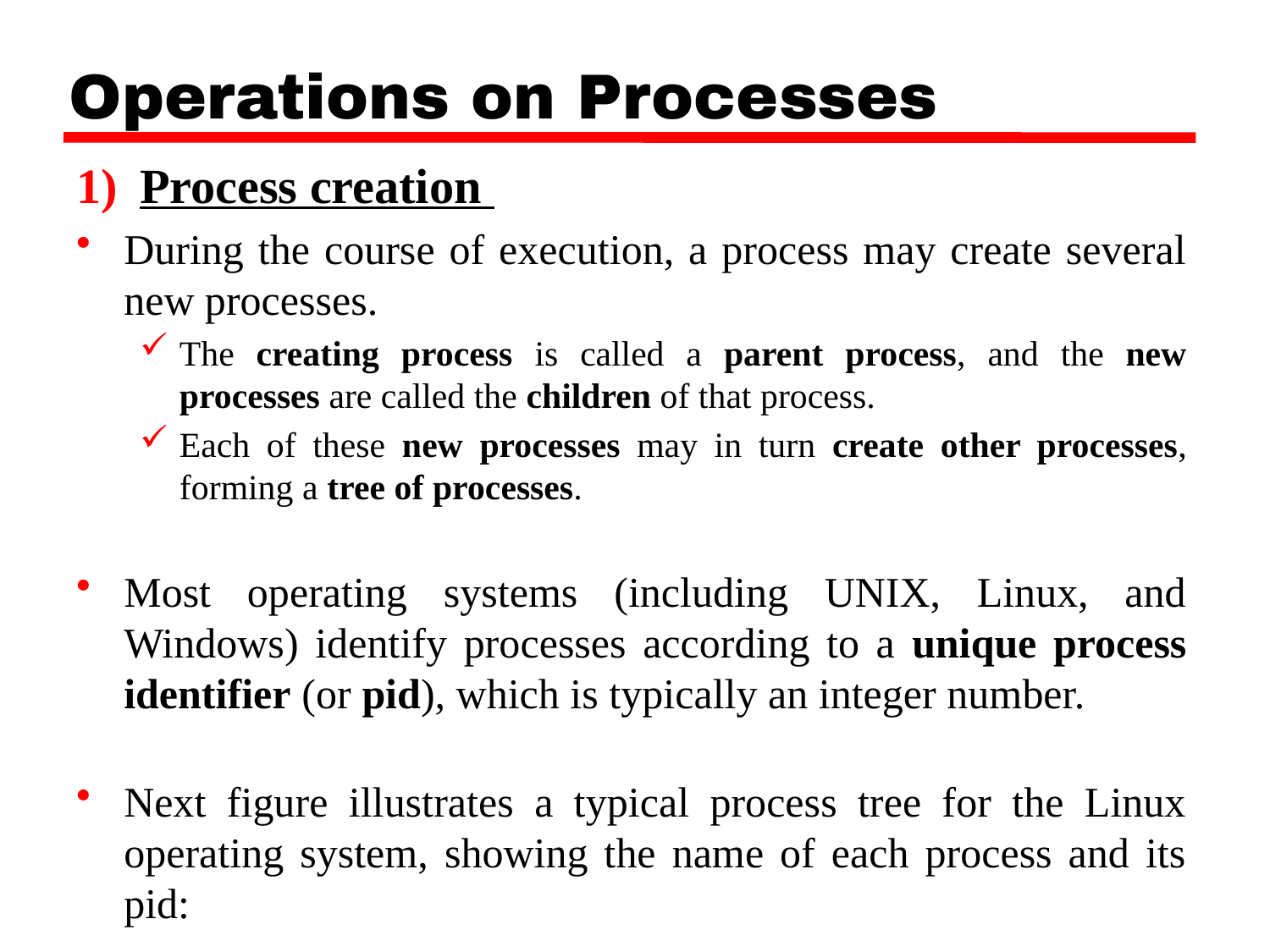

# Operations on Processes
Process creation
During the course of execution, a process may create several new processes.
The creating process is called a parent process, and the new processes are called the children of that process.
Each of these new processes may in turn create other processes, forming a tree of processes.

Most operating systems (including UNIX, Linux, and Windows) identify processes according to a unique process identifier (or pid), which is typically an integer number.

Next figure illustrates a typical process tree for the Linux operating system, showing the name of each process and its pid: